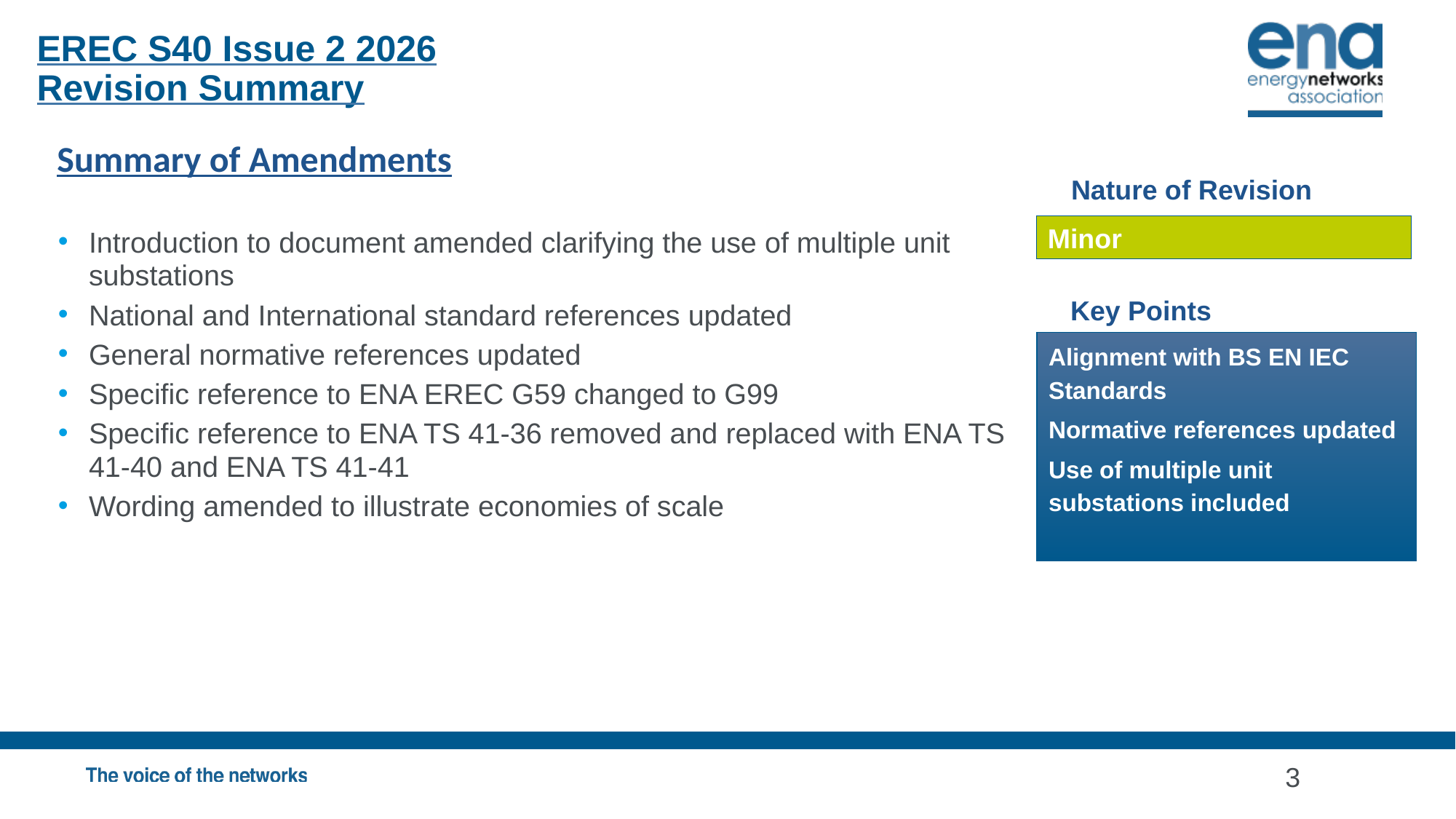

EREC S40 Issue 2 2026
Revision Summary
Summary of Amendments

Introduction to document amended clarifying the use of multiple unit substations
National and International standard references updated
General normative references updated
Specific reference to ENA EREC G59 changed to G99
Specific reference to ENA TS 41-36 removed and replaced with ENA TS 41-40 and ENA TS 41-41
Wording amended to illustrate economies of scale

Nature of Revision
Minor
Key Points
Alignment with BS EN IEC Standards
Normative references updated
Use of multiple unit substations included

3